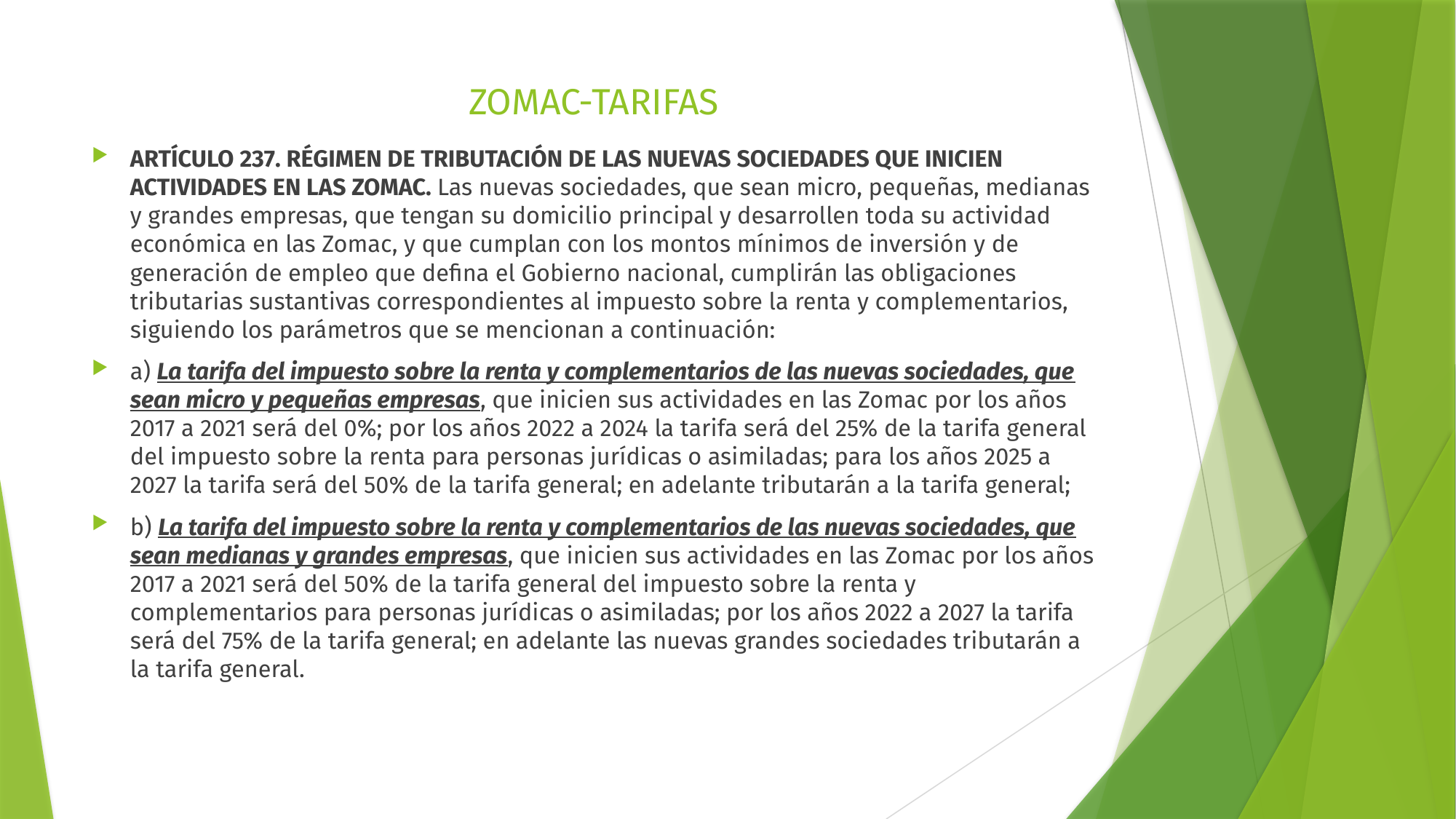

# ZOMAC-TARIFAS
ARTÍCULO 237. RÉGIMEN DE TRIBUTACIÓN DE LAS NUEVAS SOCIEDADES QUE INICIEN ACTIVIDADES EN LAS ZOMAC. Las nuevas sociedades, que sean micro, pequeñas, medianas y grandes empresas, que tengan su domicilio principal y desarrollen toda su actividad económica en las Zomac, y que cumplan con los montos mínimos de inversión y de generación de empleo que defina el Gobierno nacional, cumplirán las obligaciones tributarias sustantivas correspondientes al impuesto sobre la renta y complementarios, siguiendo los parámetros que se mencionan a continuación:
a) La tarifa del impuesto sobre la renta y complementarios de las nuevas sociedades, que sean micro y pequeñas empresas, que inicien sus actividades en las Zomac por los años 2017 a 2021 será del 0%; por los años 2022 a 2024 la tarifa será del 25% de la tarifa general del impuesto sobre la renta para personas jurídicas o asimiladas; para los años 2025 a 2027 la tarifa será del 50% de la tarifa general; en adelante tributarán a la tarifa general;
b) La tarifa del impuesto sobre la renta y complementarios de las nuevas sociedades, que sean medianas y grandes empresas, que inicien sus actividades en las Zomac por los años 2017 a 2021 será del 50% de la tarifa general del impuesto sobre la renta y complementarios para personas jurídicas o asimiladas; por los años 2022 a 2027 la tarifa será del 75% de la tarifa general; en adelante las nuevas grandes sociedades tributarán a la tarifa general.